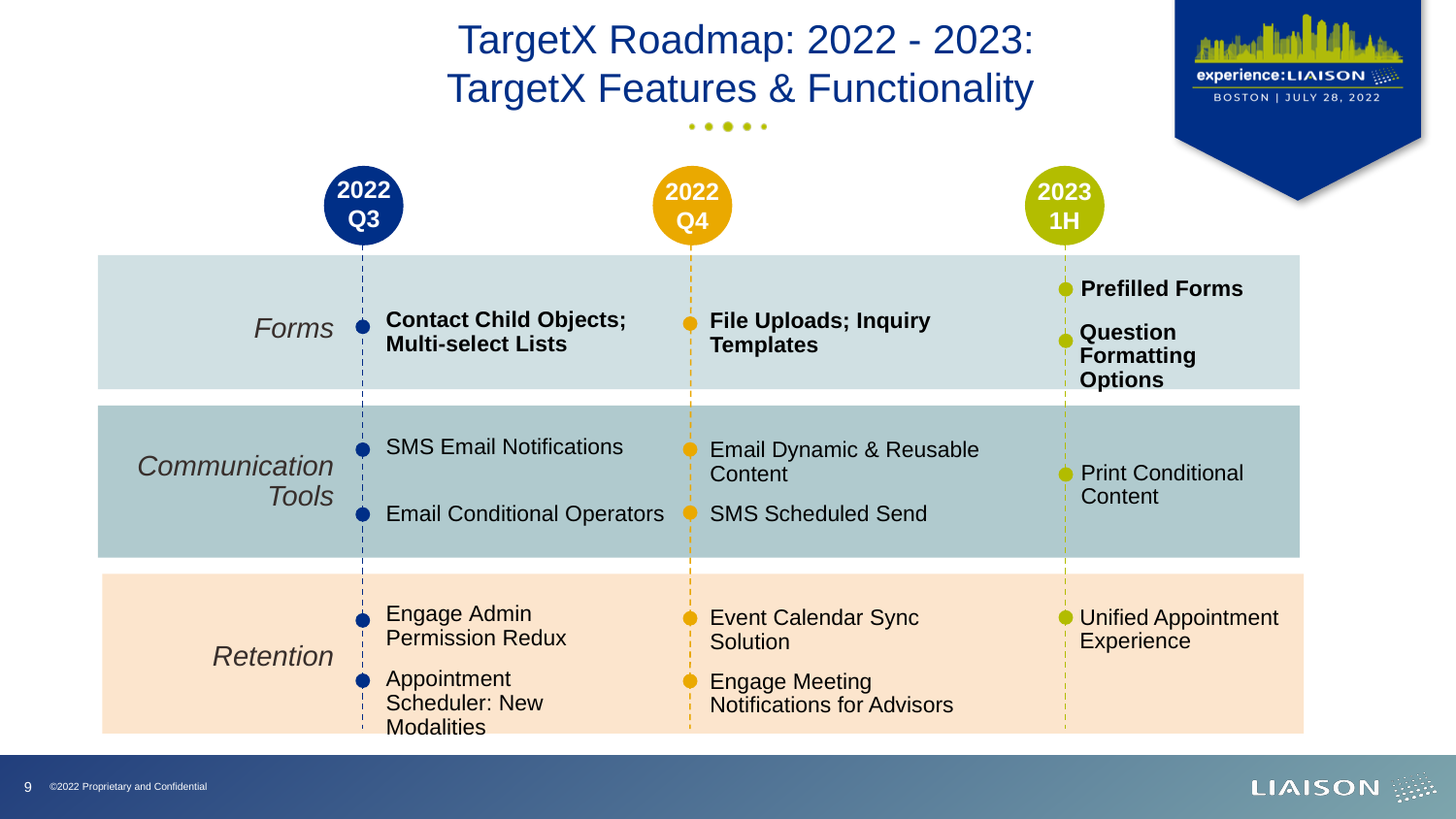

TargetX Roadmap: 2022 - 2023:
TargetX Features & Functionality
2022
Q3
2022
Q4
2023
1H

Prefilled Forms

Contact Child Objects; Multi-select Lists
Forms
File Uploads; Inquiry Templates
Question Formatting Options

SMS Email Notifications
Email Dynamic & Reusable Content

Communication Tools
Print Conditional Content

SMS Scheduled Send
Email Conditional Operators

Engage Admin Permission Redux
Event Calendar Sync Solution
Unified Appointment Experience

Retention
Appointment Scheduler: New Modalities
Engage Meeting Notifications for Advisors